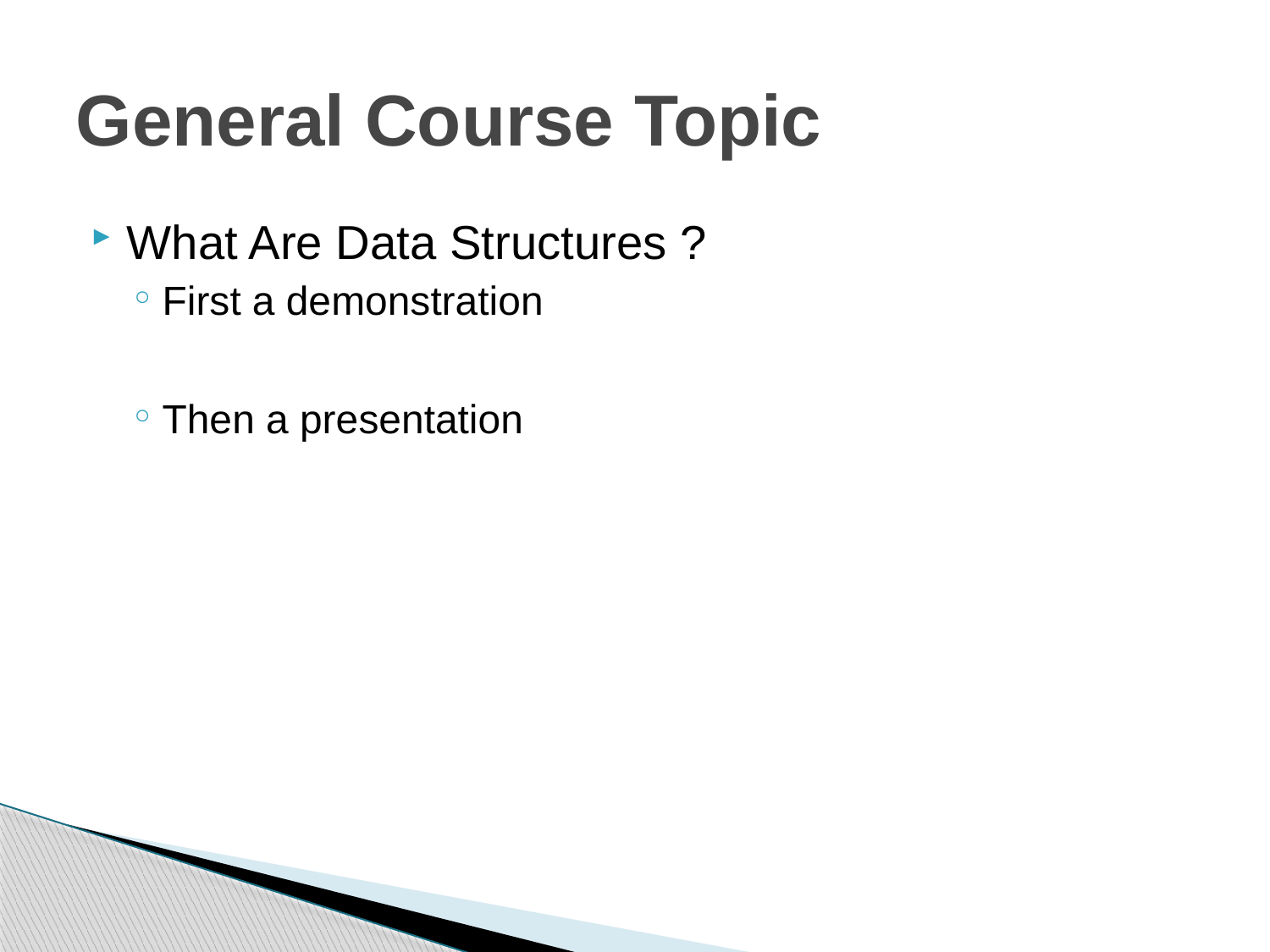

# General Course Topic
What Are Data Structures ?
First a demonstration

Then a presentation